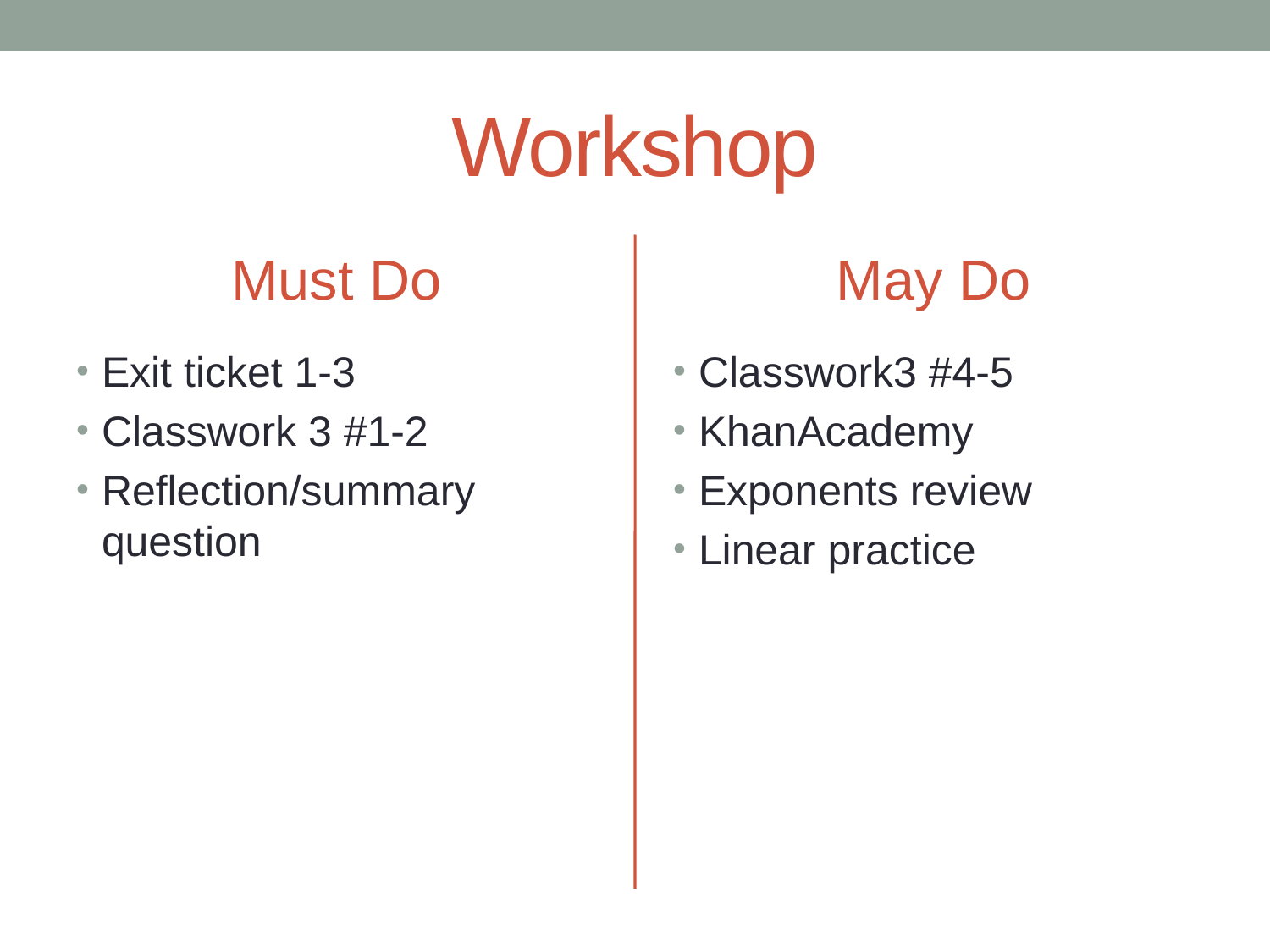

# Workshop
Must Do
May Do
Exit ticket 1-3
Classwork 3 #1-2
Reflection/summary question

Classwork3 #4-5
KhanAcademy
Exponents review
Linear practice